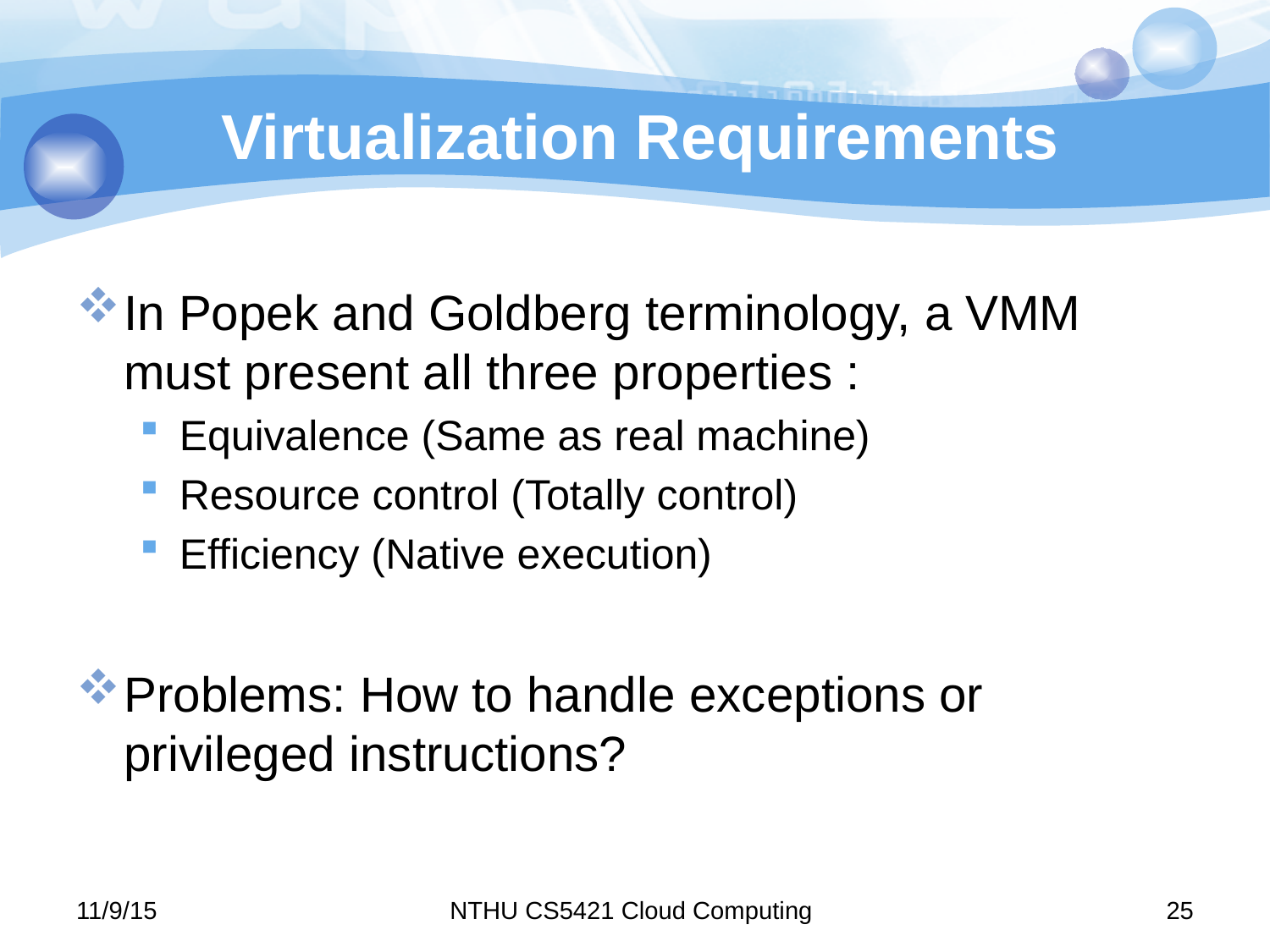

# Virtualization Requirements
In Popek and Goldberg terminology, a VMM must present all three properties :
Equivalence (Same as real machine)
Resource control (Totally control)
Efficiency (Native execution)

Problems: How to handle exceptions or privileged instructions?
11/9/15
NTHU CS5421 Cloud Computing
25